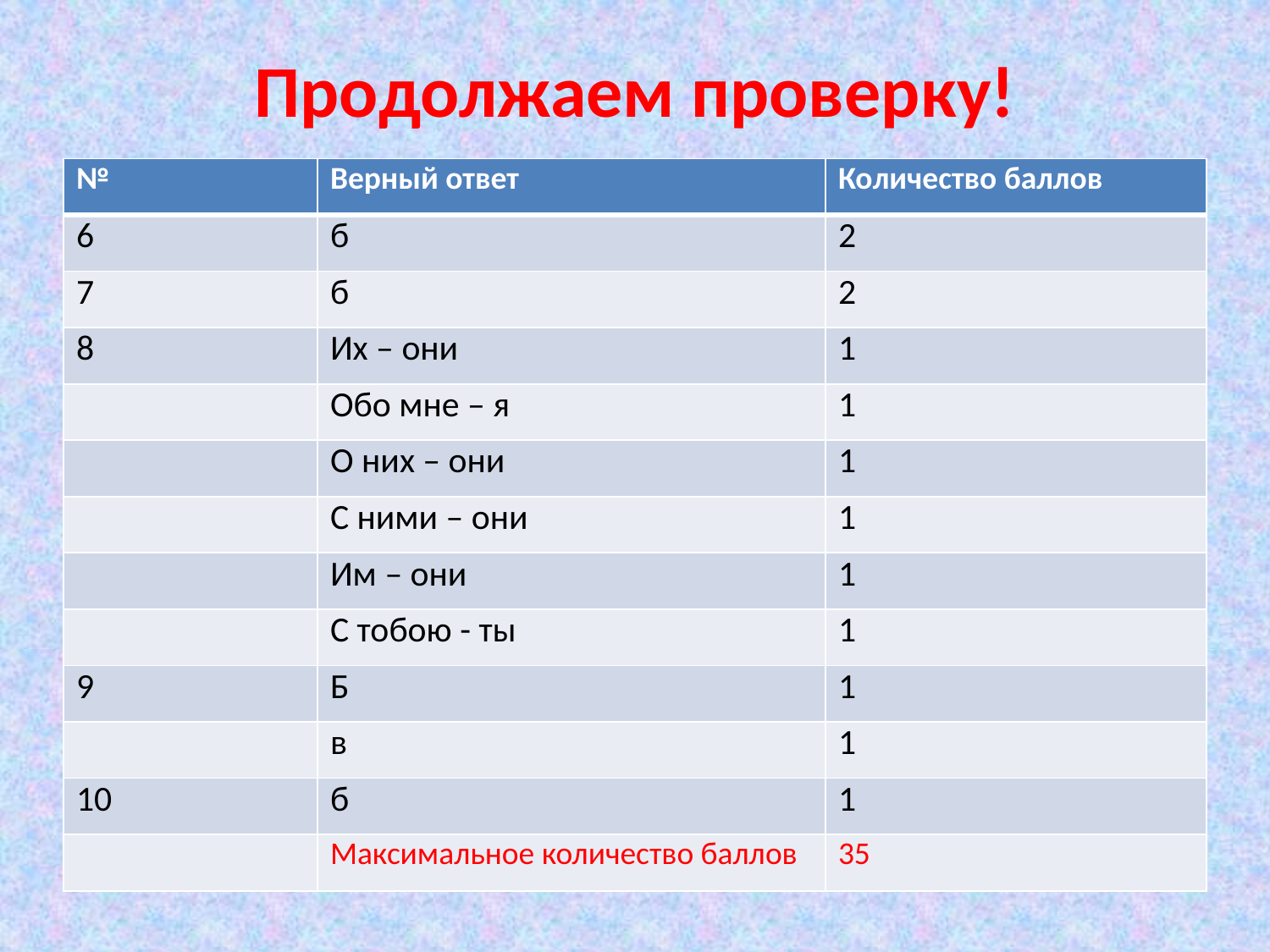

# Продолжаем проверку!
| № | Верный ответ | Количество баллов |
| --- | --- | --- |
| 6 | б | 2 |
| 7 | б | 2 |
| 8 | Их – они | 1 |
|  | Обо мне – я | 1 |
|  | О них – они | 1 |
|  | С ними – они | 1 |
|  | Им – они | 1 |
|  | С тобою - ты | 1 |
| 9 | Б | 1 |
|  | в | 1 |
| 10 | б | 1 |
|  | Максимальное количество баллов | 35 |